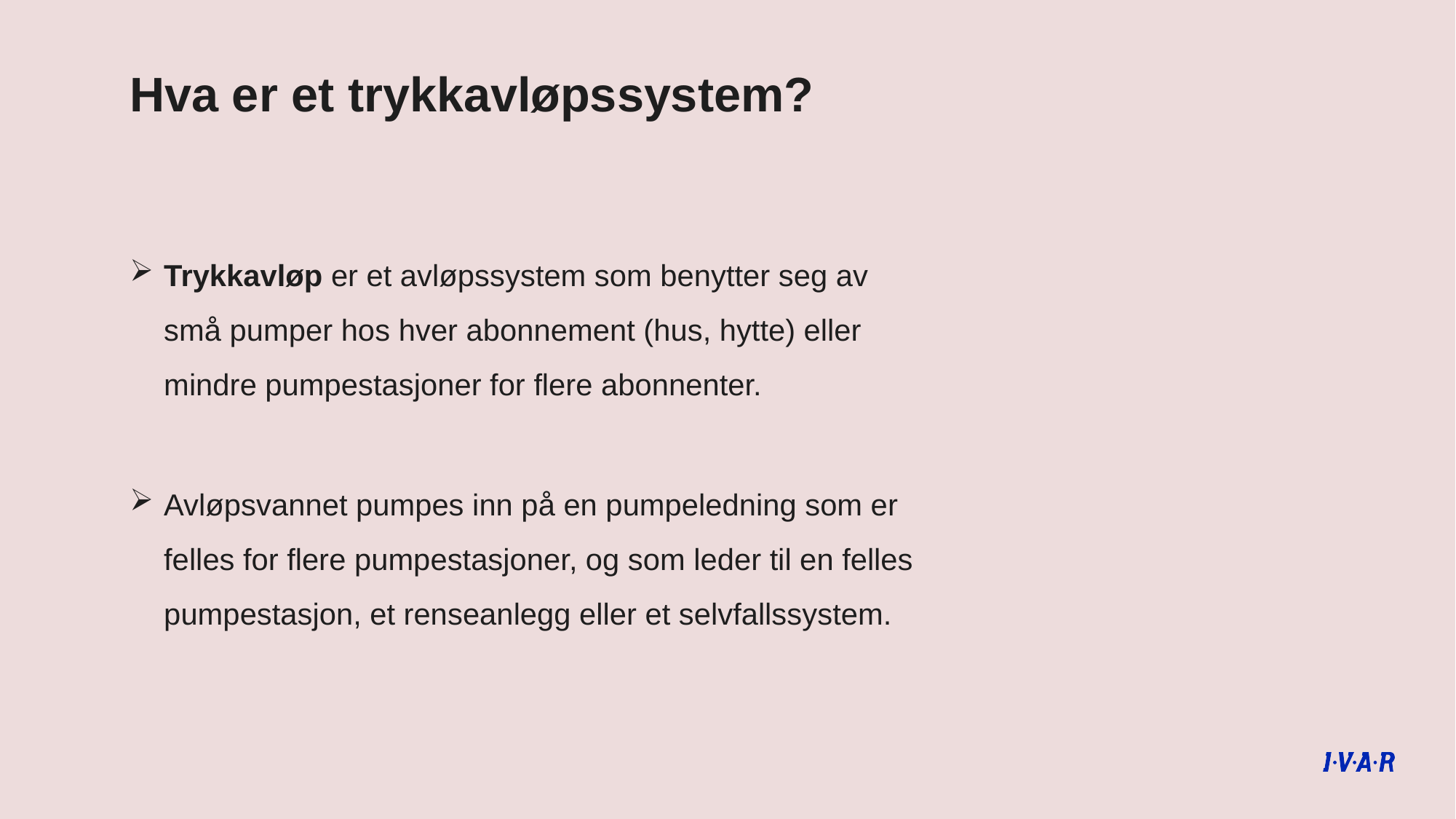

Hva er et trykkavløpssystem?

Trykkavløp er et avløpssystem som benytter seg av små pumper hos hver abonnement (hus, hytte) eller mindre pumpestasjoner for flere abonnenter.

Avløpsvannet pumpes inn på en pumpeledning som er felles for flere pumpestasjoner, og som leder til en felles pumpestasjon, et renseanlegg eller et selvfallssystem.